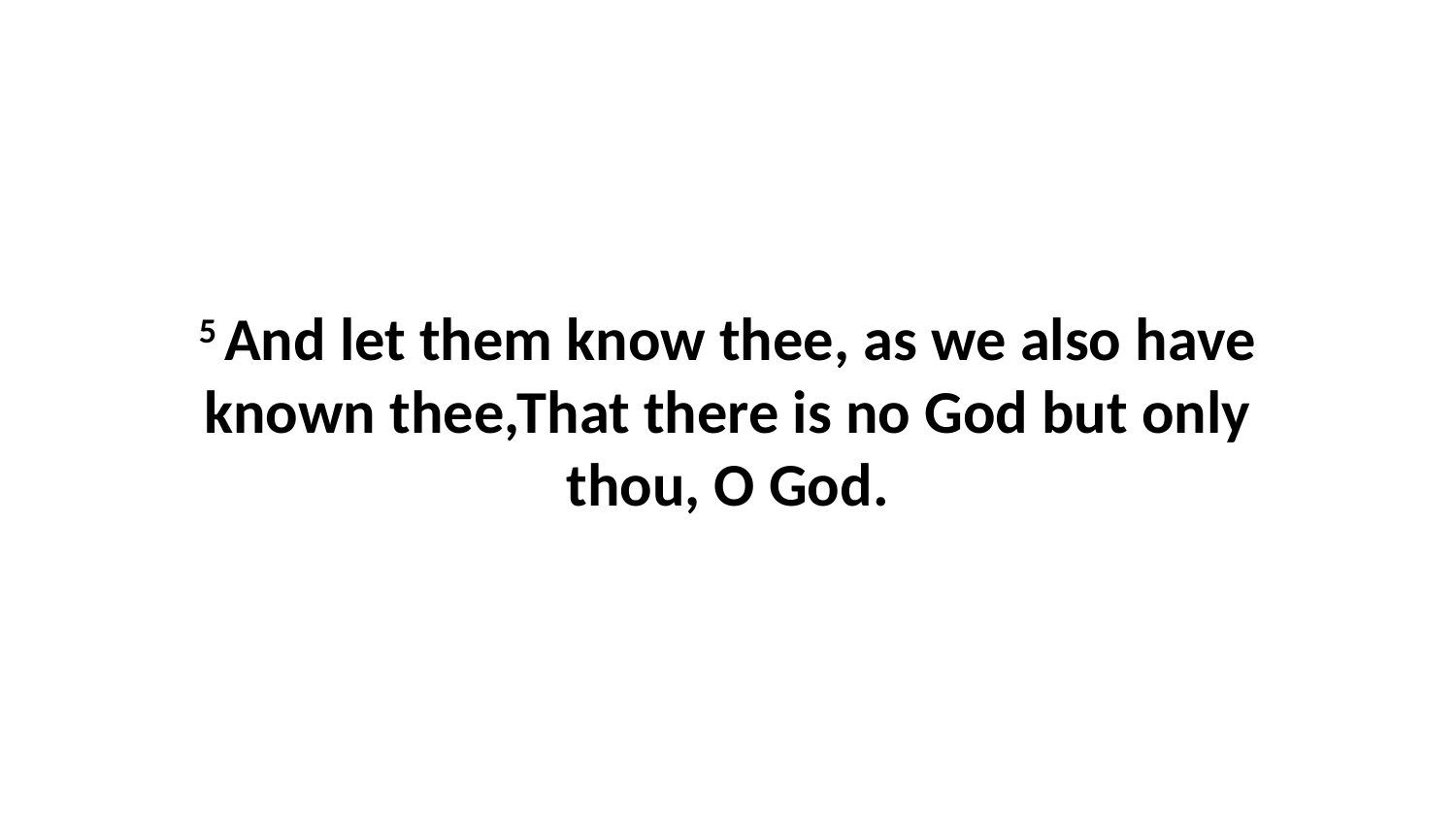

5 And let them know thee, as we also have known thee,That there is no God but only thou, O God.